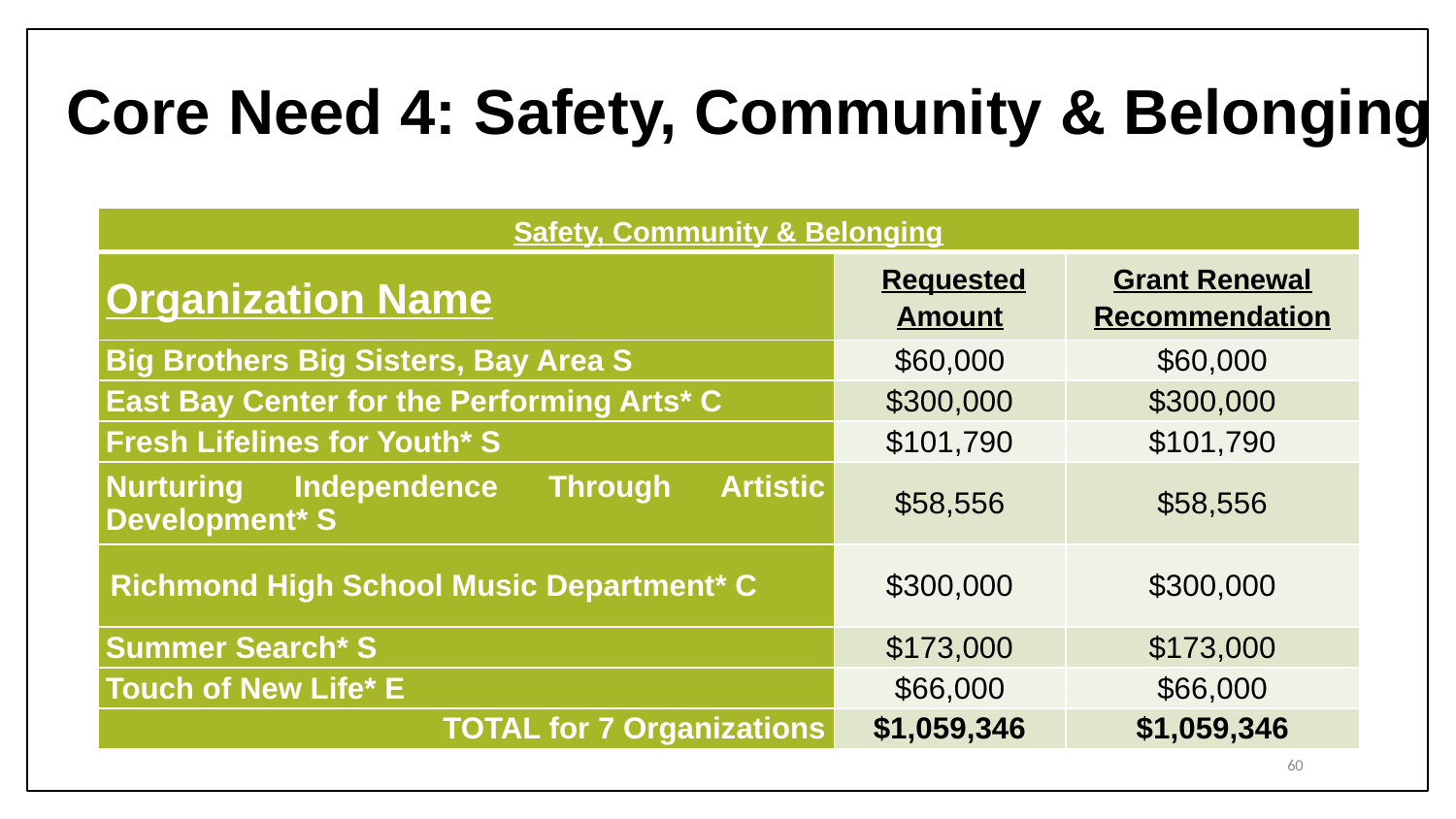

Core Need 4: Safety, Community & Belonging
| Safety, Community & Belonging |  |  |
| --- | --- | --- |
| Organization Name | Requested Amount | Grant Renewal Recommendation |
| Big Brothers Big Sisters, Bay Area S | $60,000 | $60,000 |
| East Bay Center for the Performing Arts\* C | $300,000 | $300,000 |
| Fresh Lifelines for Youth\* S | $101,790 | $101,790 |
| Nurturing Independence Through Artistic Development\* S | $58,556 | $58,556 |
| Richmond High School Music Department\* C | $300,000 | $300,000 |
| Summer Search\* S | $173,000 | $173,000 |
| Touch of New Life\* E | $66,000 | $66,000 |
| TOTAL for 7 Organizations | $1,059,346 | $1,059,346 |
60